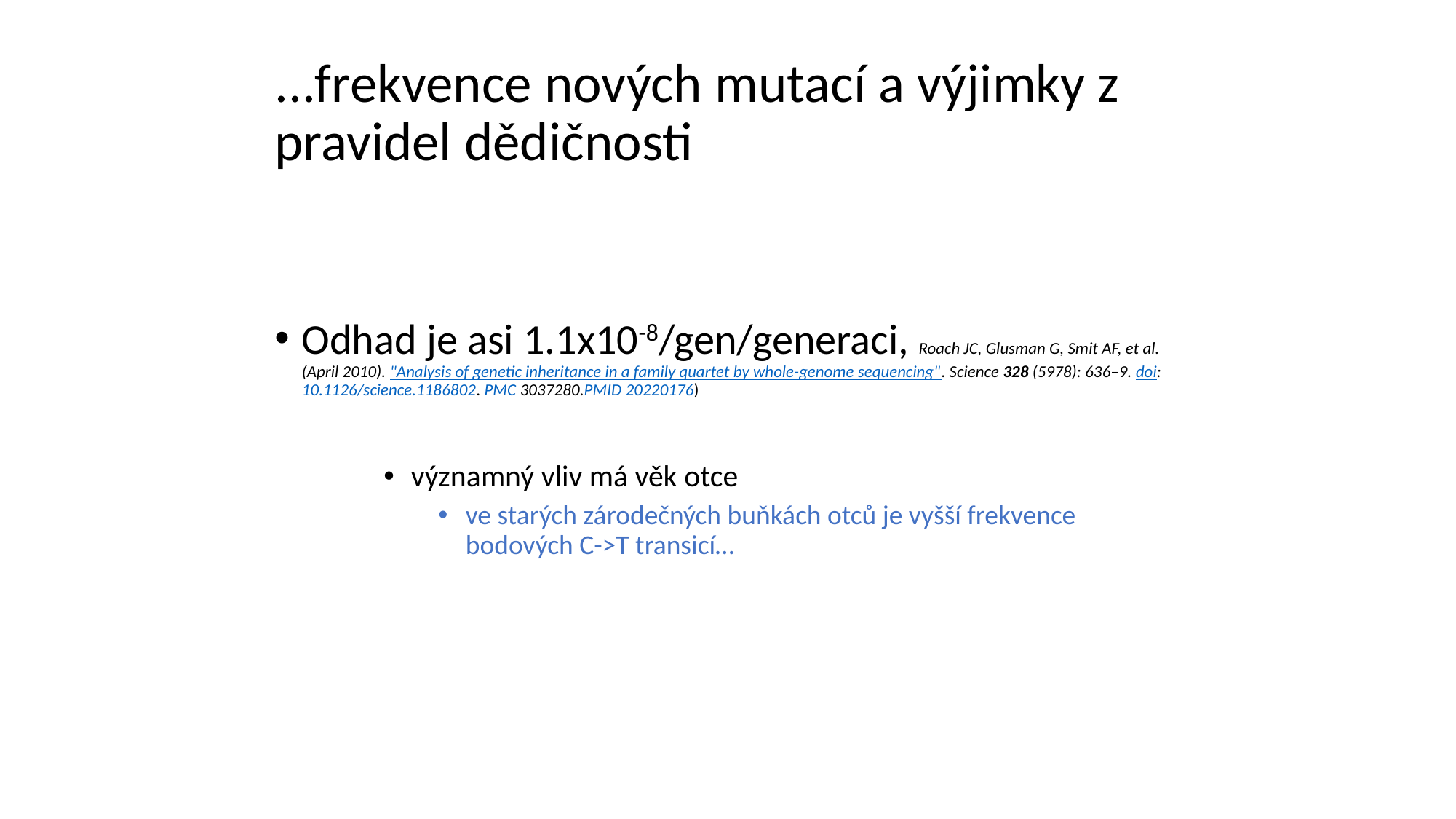

# ...frekvence nových mutací a výjimky z pravidel dědičnosti

Odhad je asi 1.1x10-8/gen/generaci, Roach JC, Glusman G, Smit AF, et al. (April 2010). "Analysis of genetic inheritance in a family quartet by whole-genome sequencing". Science 328 (5978): 636–9. doi:10.1126/science.1186802. PMC 3037280.PMID 20220176)

významný vliv má věk otce
ve starých zárodečných buňkách otců je vyšší frekvence bodových C->T transicí…